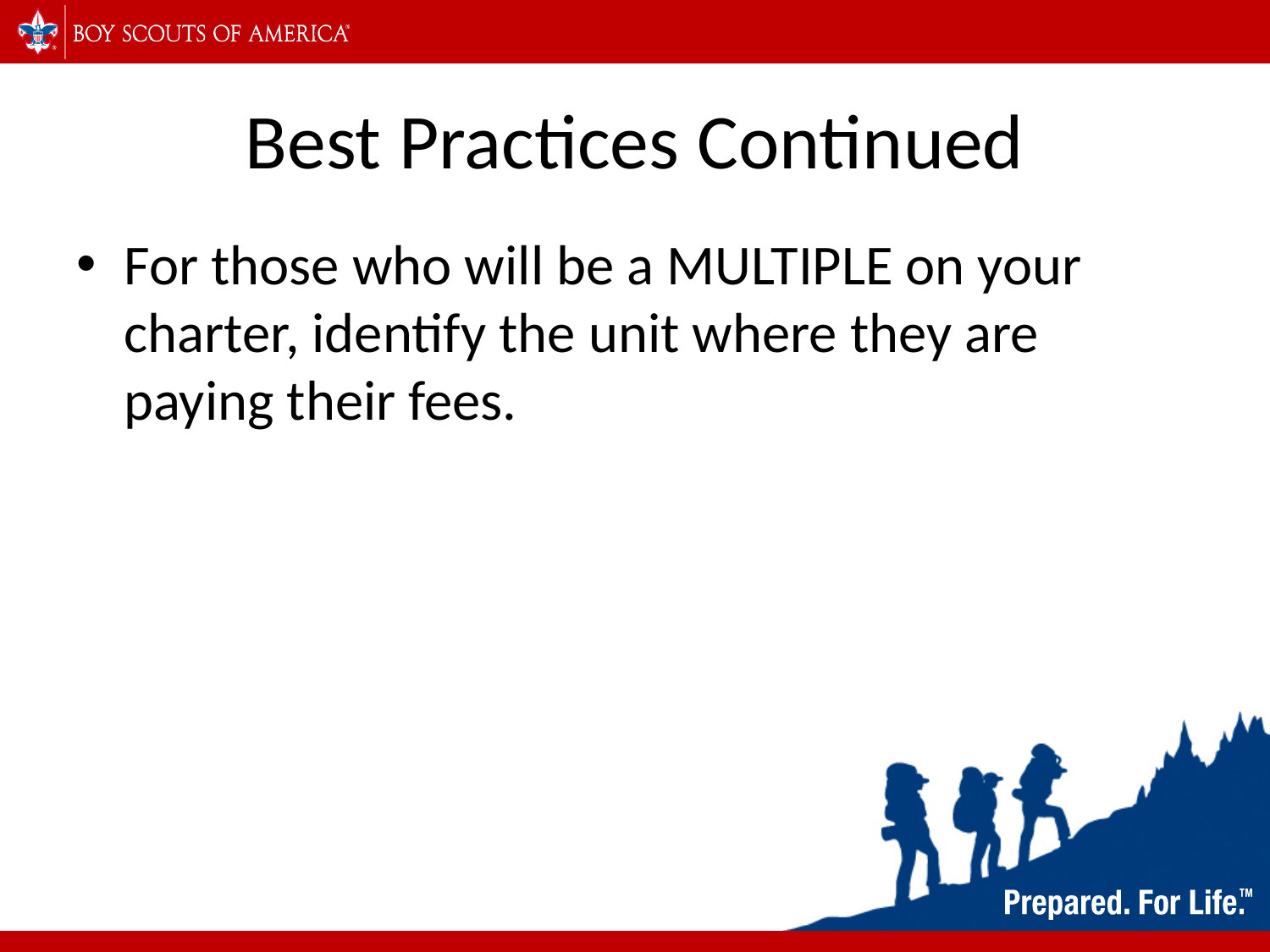

# Best Practices Continued
For those who will be a MULTIPLE on your charter, identify the unit where they are paying their fees.